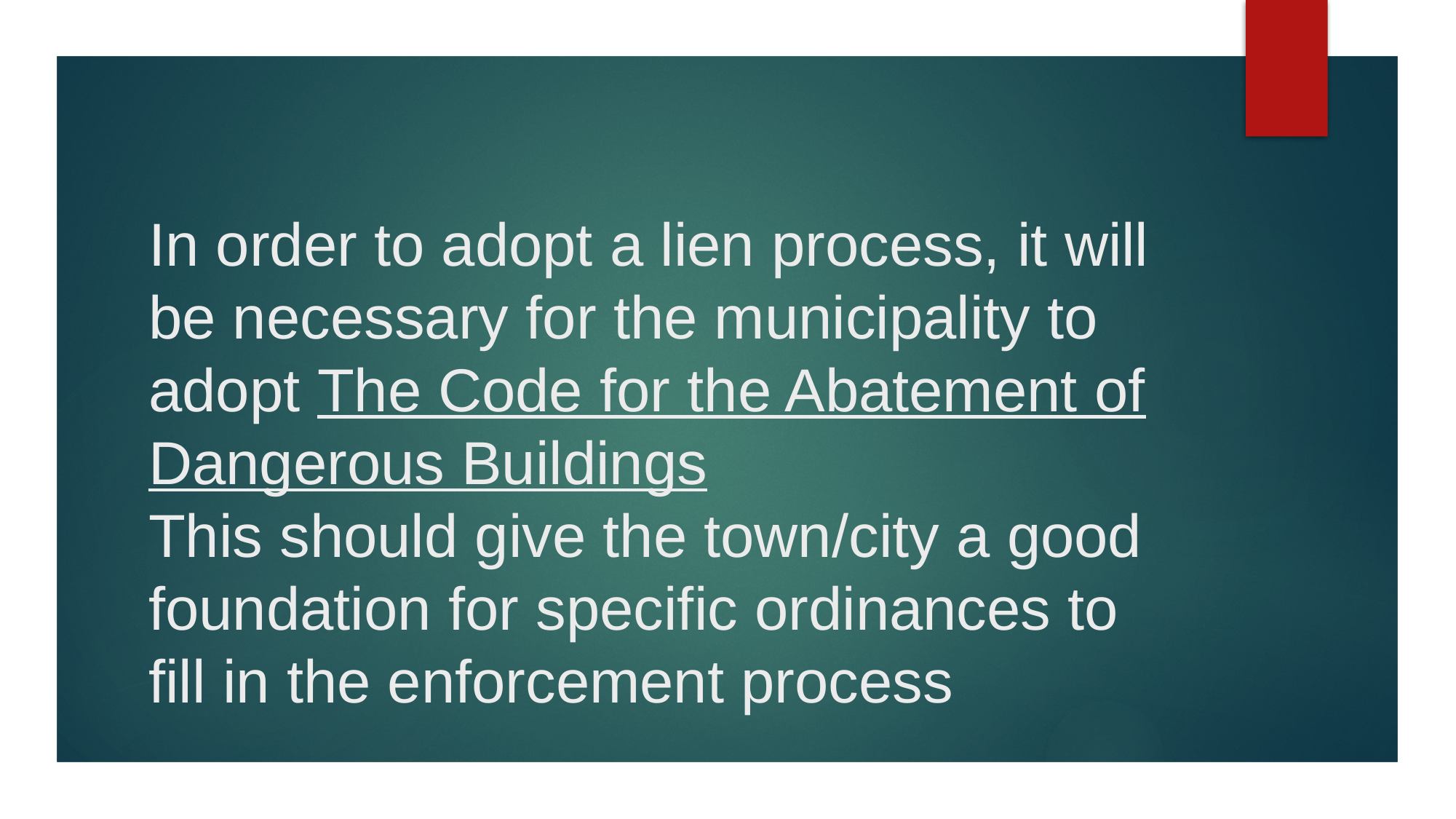

# In order to adopt a lien process, it will be necessary for the municipality to adopt The Code for the Abatement of Dangerous Buildings This should give the town/city a good foundation for specific ordinances to fill in the enforcement process